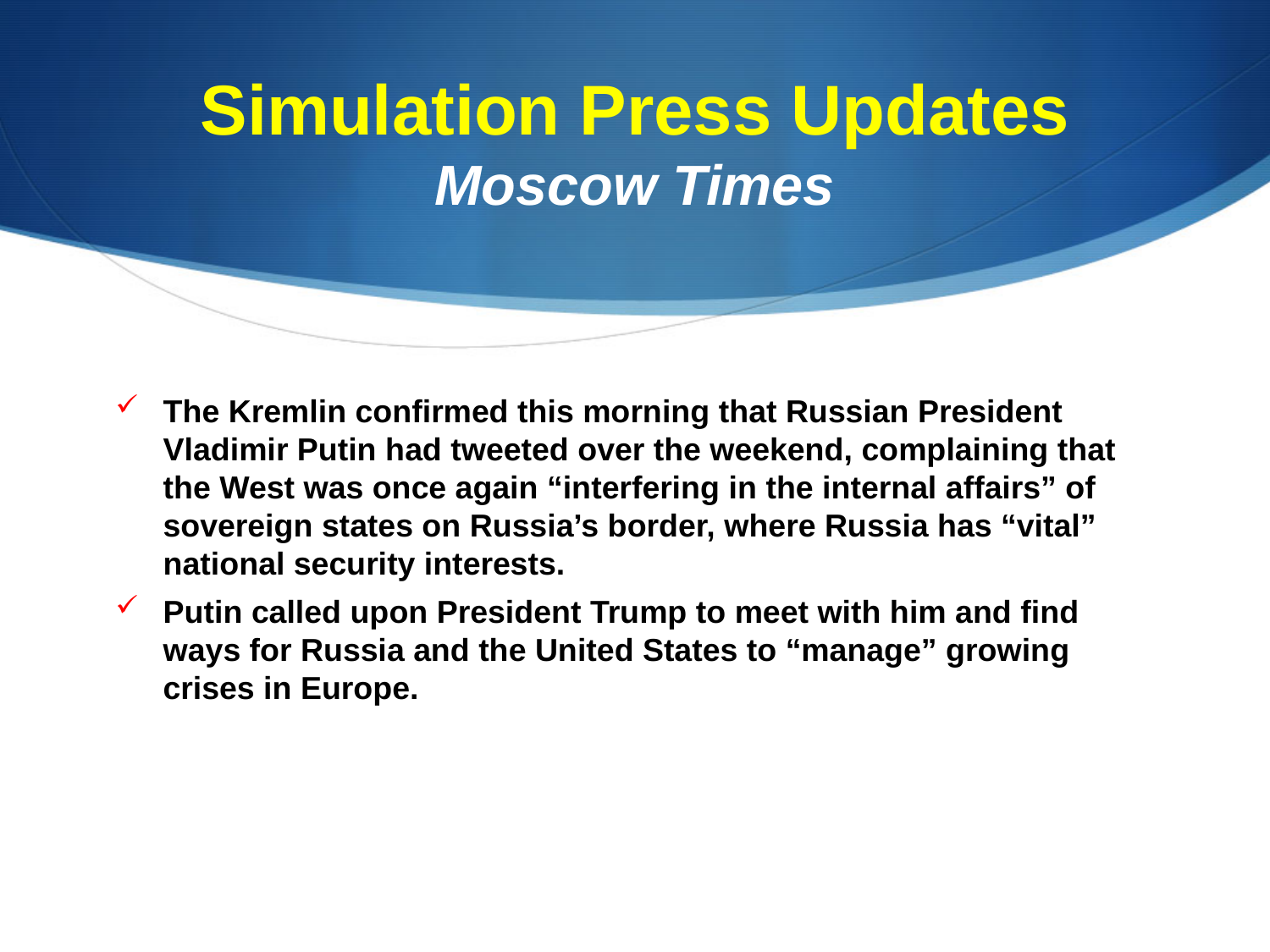

# Simulation Press Updates Moscow Times
The Kremlin confirmed this morning that Russian President Vladimir Putin had tweeted over the weekend, complaining that the West was once again “interfering in the internal affairs” of sovereign states on Russia’s border, where Russia has “vital” national security interests.
Putin called upon President Trump to meet with him and find ways for Russia and the United States to “manage” growing crises in Europe.